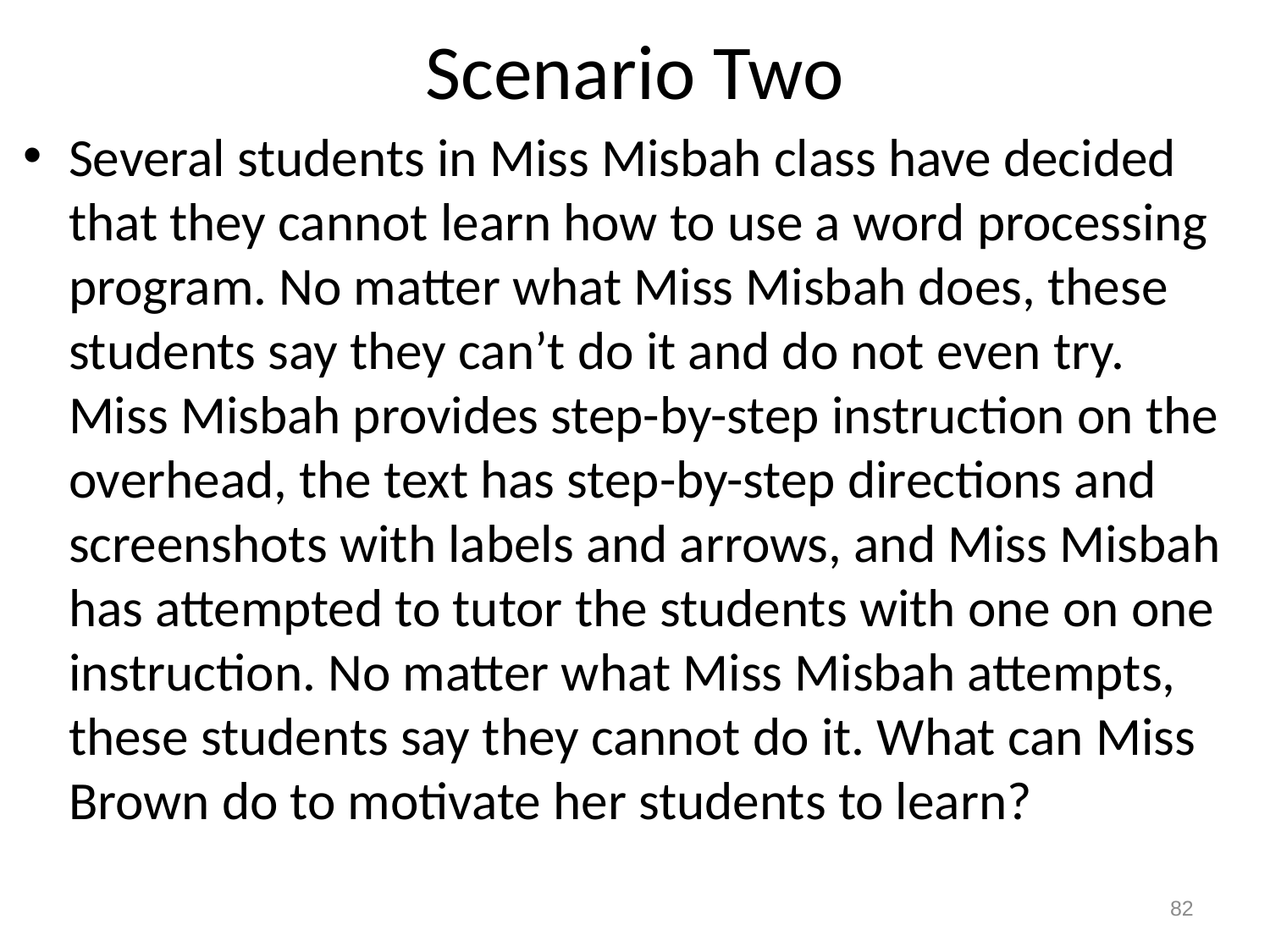

# Scenario Two
Several students in Miss Misbah class have decided that they cannot learn how to use a word processing program. No matter what Miss Misbah does, these students say they can’t do it and do not even try. Miss Misbah provides step-by-step instruction on the overhead, the text has step-by-step directions and screenshots with labels and arrows, and Miss Misbah has attempted to tutor the students with one on one instruction. No matter what Miss Misbah attempts, these students say they cannot do it. What can Miss Brown do to motivate her students to learn?
82